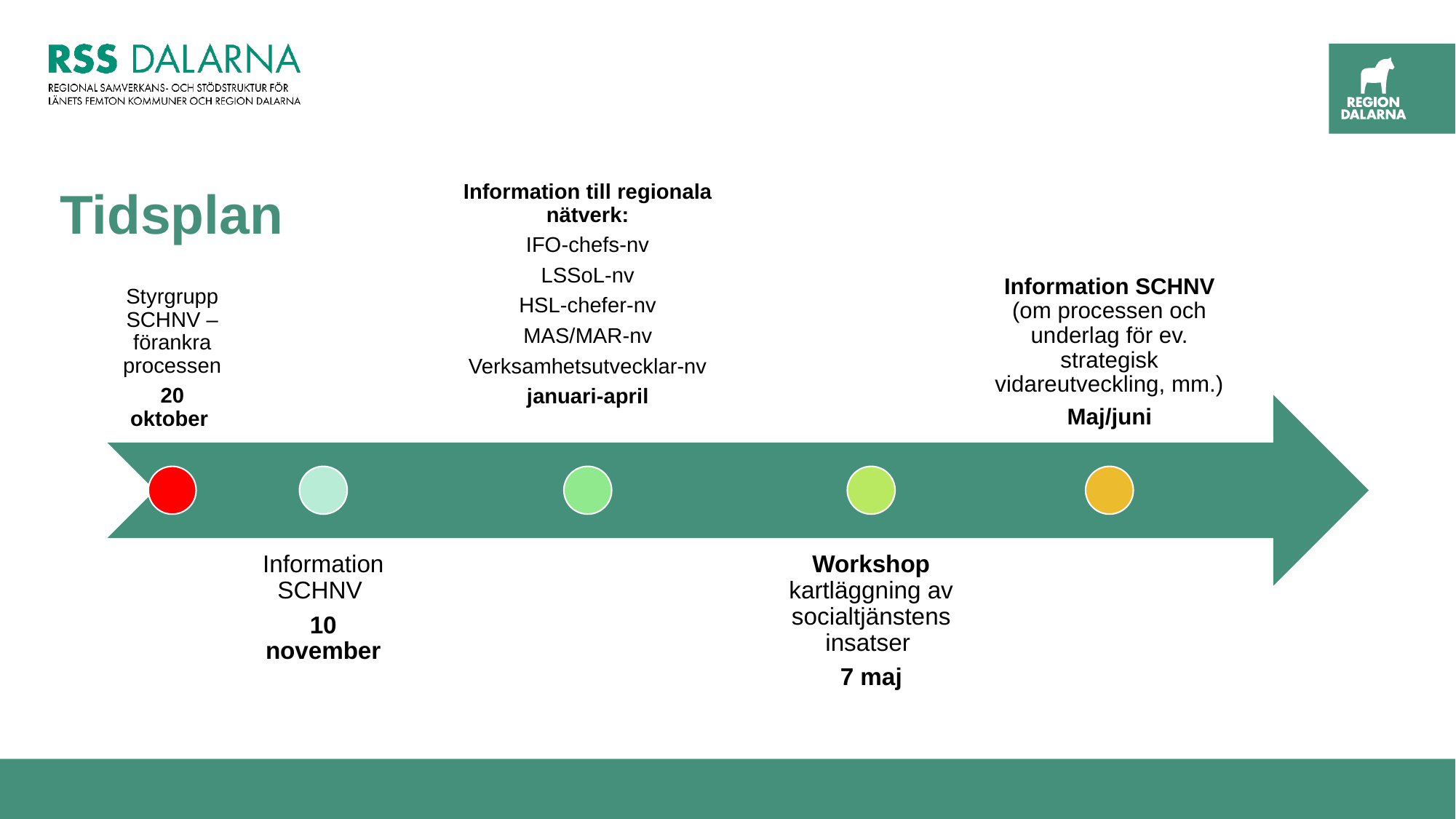

# Tidsplan
Styrgrupp SCHNV – förankra processen
20 oktober
Information SCHNV
10 november
Information till regionala nätverk:
IFO-chefs-nv
LSSoL-nv
HSL-chefer-nv
MAS/MAR-nv
Verksamhetsutvecklar-nv
januari-april

Workshop kartläggning av socialtjänstens insatser
7 maj
Information SCHNV (om processen och underlag för ev. strategisk vidareutveckling, mm.)
Maj/juni